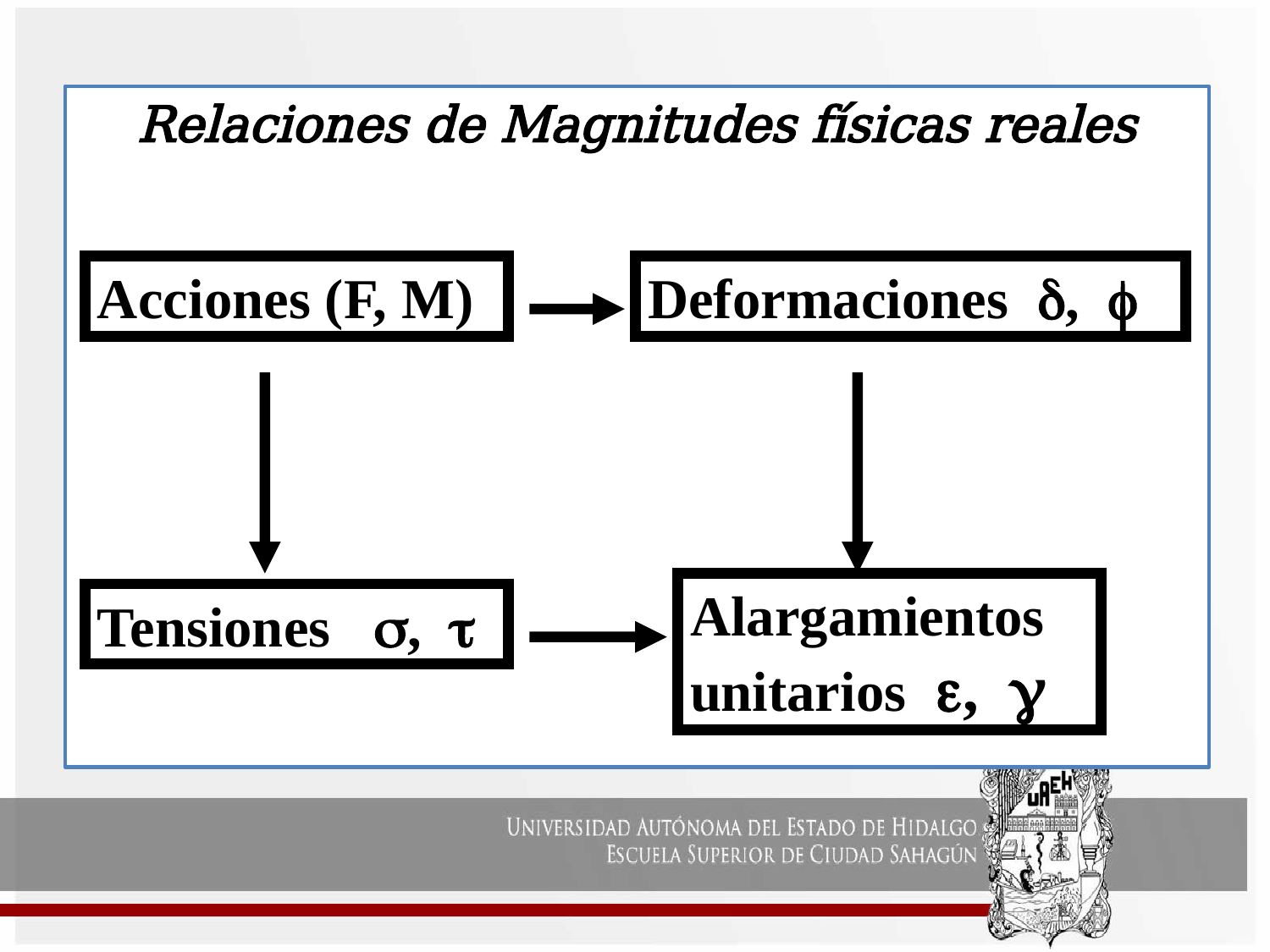

Relaciones de Magnitudes físicas reales

Acciones (F, M)
Deformaciones  δ,  φ

Alargamientos unitarios  ε,  γ
Tensiones   σ,  τ